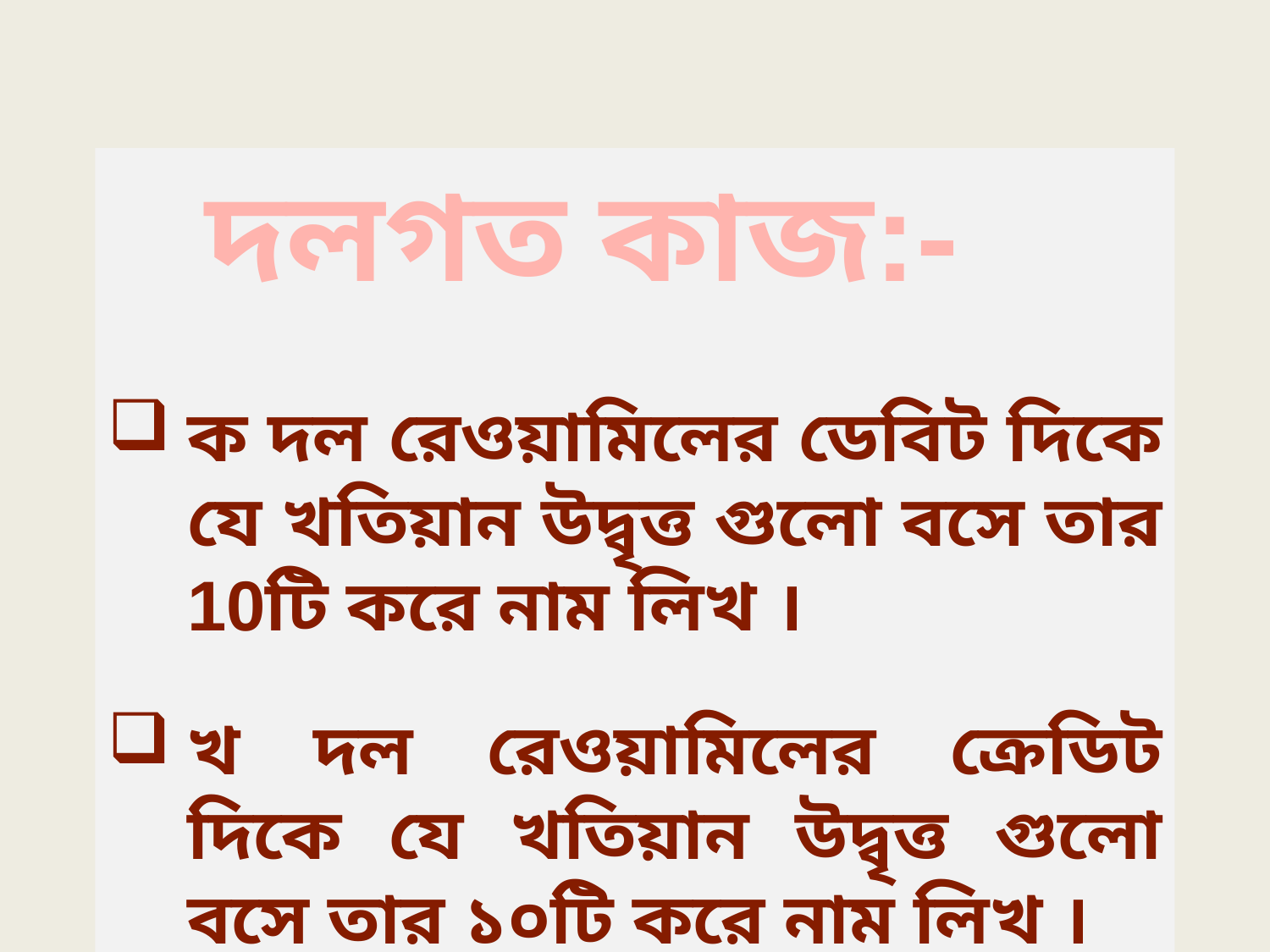

দলগত কাজ:-

ক দল রেওয়ামিলের ডেবিট দিকে যে খতিয়ান উদ্বৃত্ত গুলো বসে তার 10টি করে নাম লিখ ।

খ দল রেওয়ামিলের ক্রেডিট দিকে যে খতিয়ান উদ্বৃত্ত গুলো বসে তার ১০টি করে নাম লিখ ।